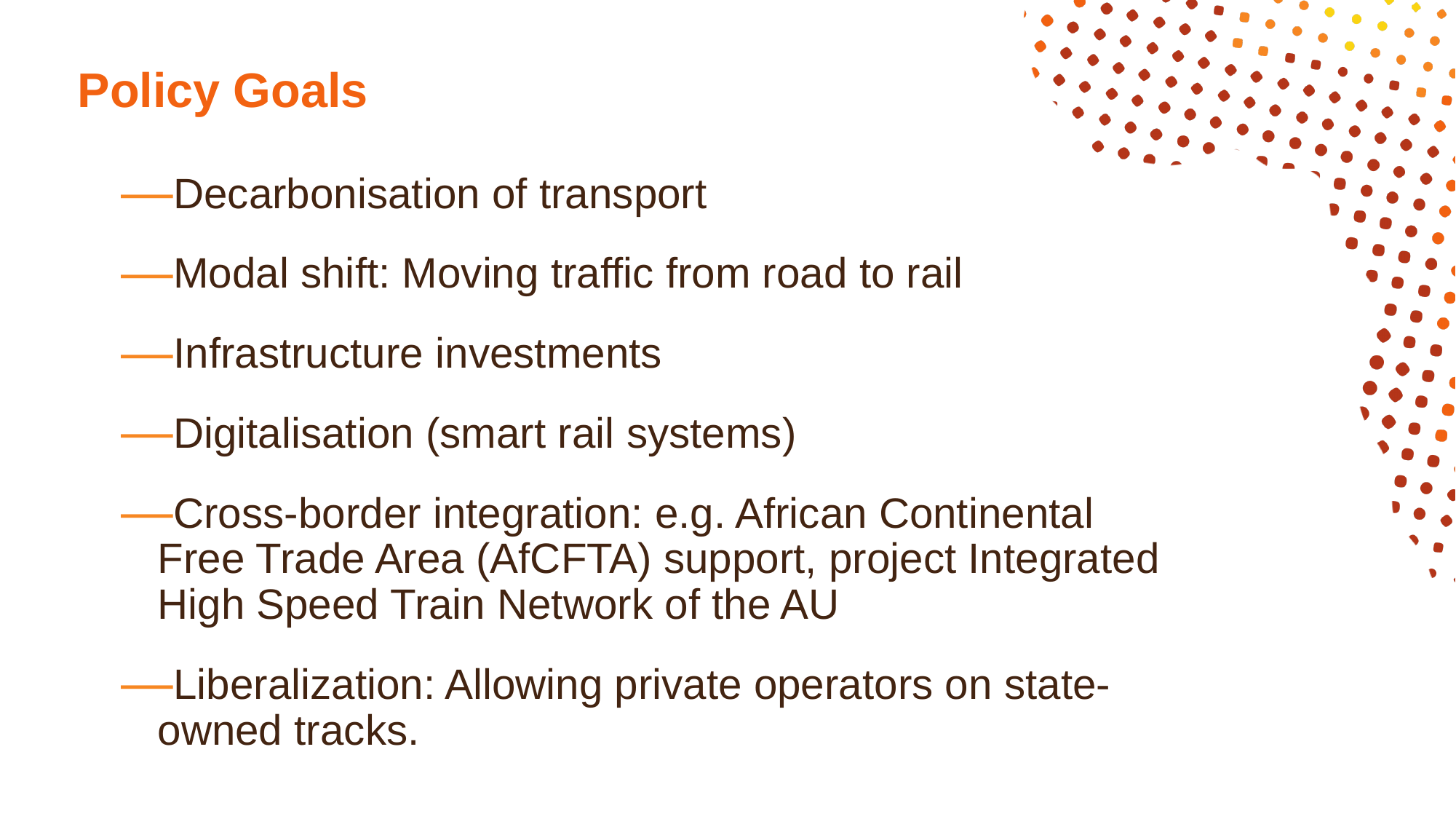

# Policy Goals
Decarbonisation of transport
Modal shift: Moving traffic from road to rail
Infrastructure investments
Digitalisation (smart rail systems)
Cross-border integration: e.g. African Continental Free Trade Area (AfCFTA) support, project Integrated High Speed Train Network of the AU
Liberalization: Allowing private operators on state-owned tracks.